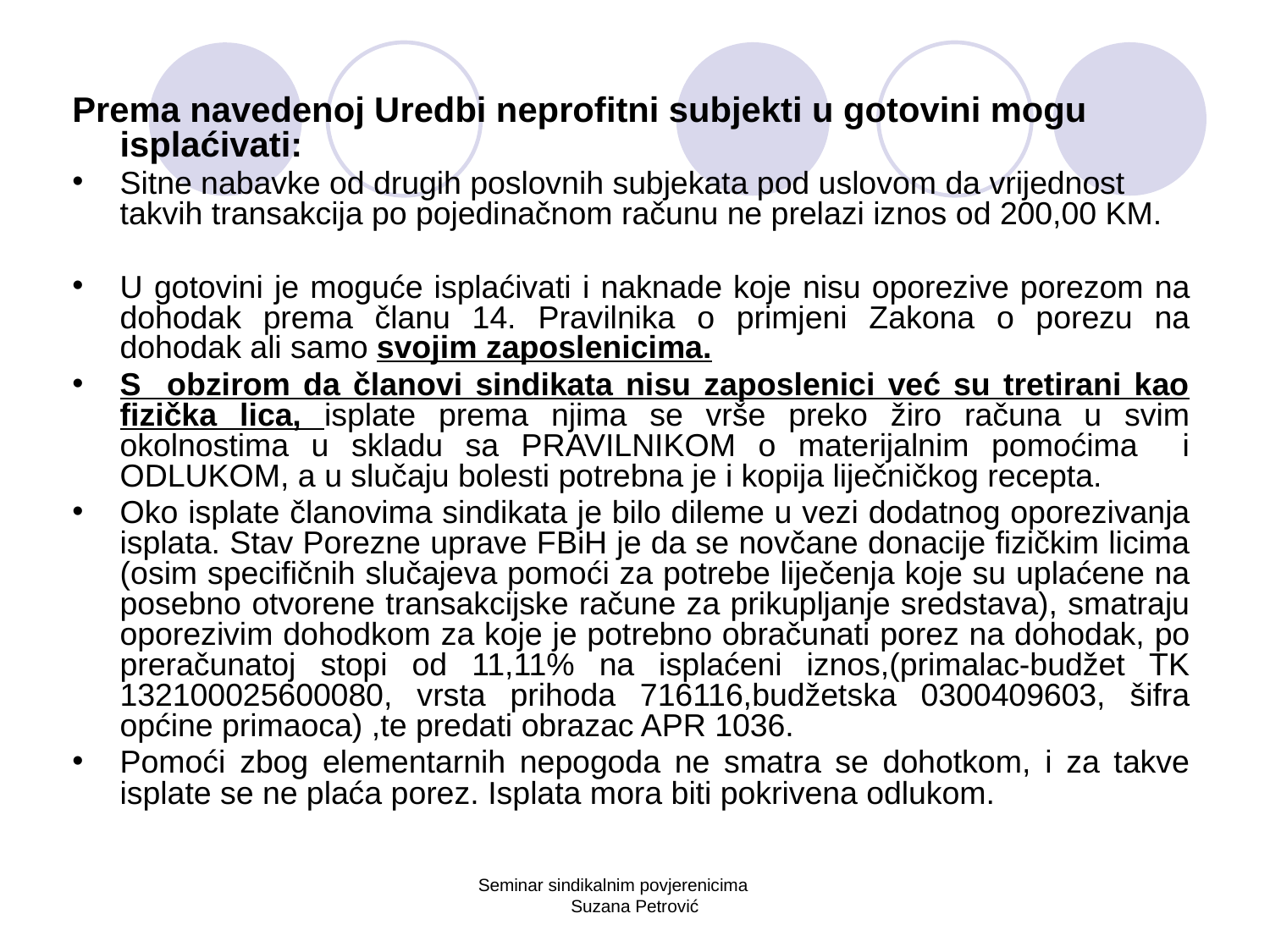

Prema navedenoj Uredbi neprofitni subjekti u gotovini mogu isplaćivati:
Sitne nabavke od drugih poslovnih subjekata pod uslovom da vrijednost takvih transakcija po pojedinačnom računu ne prelazi iznos od 200,00 KM.

U gotovini je moguće isplaćivati i naknade koje nisu oporezive porezom na dohodak prema članu 14. Pravilnika o primjeni Zakona o porezu na dohodak ali samo svojim zaposlenicima.
S  obzirom da članovi sindikata nisu zaposlenici već su tretirani kao fizička lica, isplate prema njima se vrše preko žiro računa u svim okolnostima u skladu sa PRAVILNIKOM o materijalnim pomoćima  i ODLUKOM, a u slučaju bolesti potrebna je i kopija liječničkog recepta.
Oko isplate članovima sindikata je bilo dileme u vezi dodatnog oporezivanja isplata. Stav Porezne uprave FBiH je da se novčane donacije fizičkim licima (osim specifičnih slučajeva pomoći za potrebe liječenja koje su uplaćene na posebno otvorene transakcijske račune za prikupljanje sredstava), smatraju oporezivim dohodkom za koje je potrebno obračunati porez na dohodak, po preračunatoj stopi od 11,11% na isplaćeni iznos,(primalac-budžet TK 132100025600080, vrsta prihoda 716116,budžetska 0300409603, šifra općine primaoca) ,te predati obrazac APR 1036.
Pomoći zbog elementarnih nepogoda ne smatra se dohotkom, i za takve isplate se ne plaća porez. Isplata mora biti pokrivena odlukom.

Seminar sindikalnim povjerenicima          Suzana Petrović